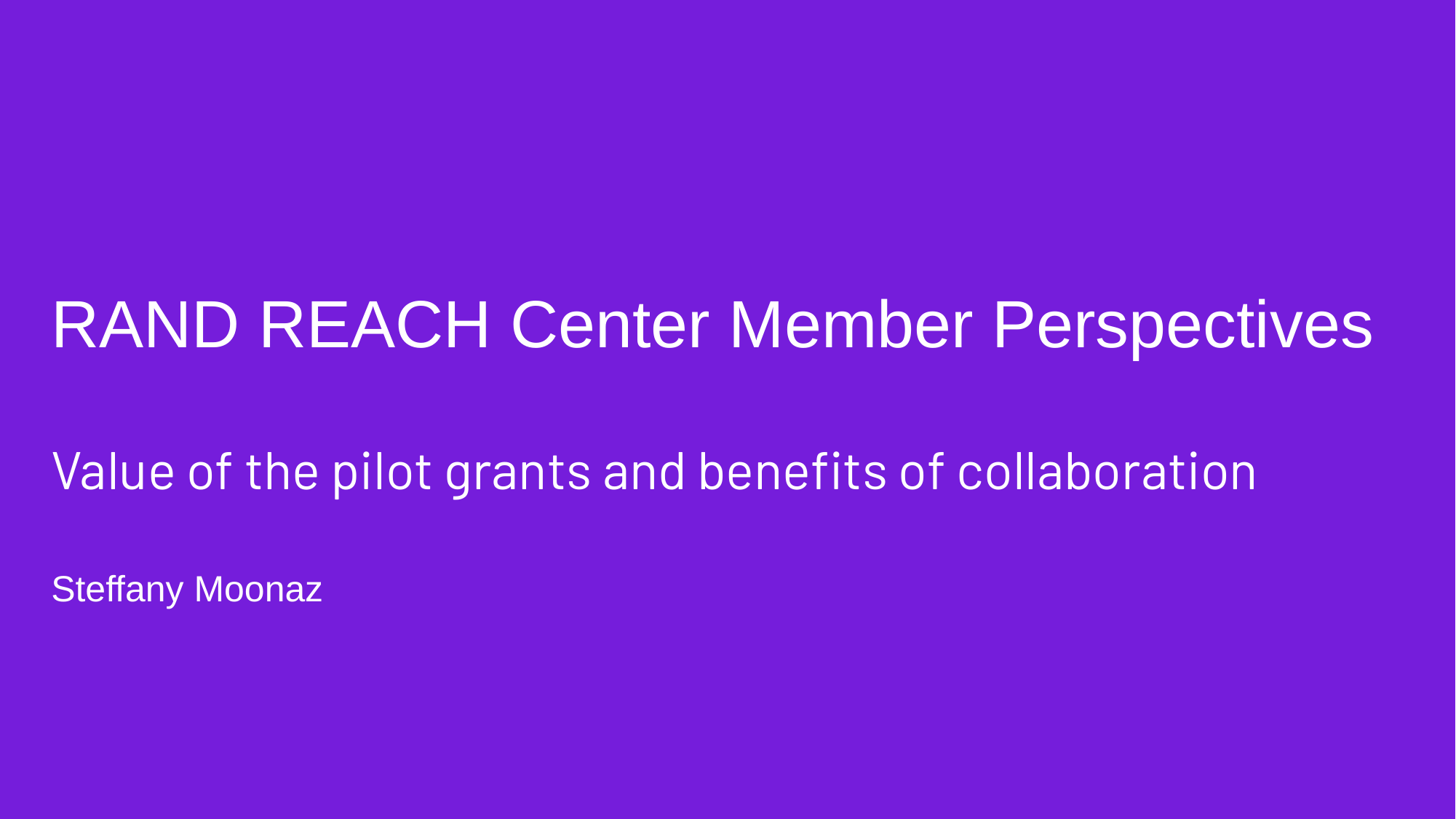

# RAND REACH Center Member Perspectives
Value of the pilot grants and benefits of collaboration

Steffany Moonaz